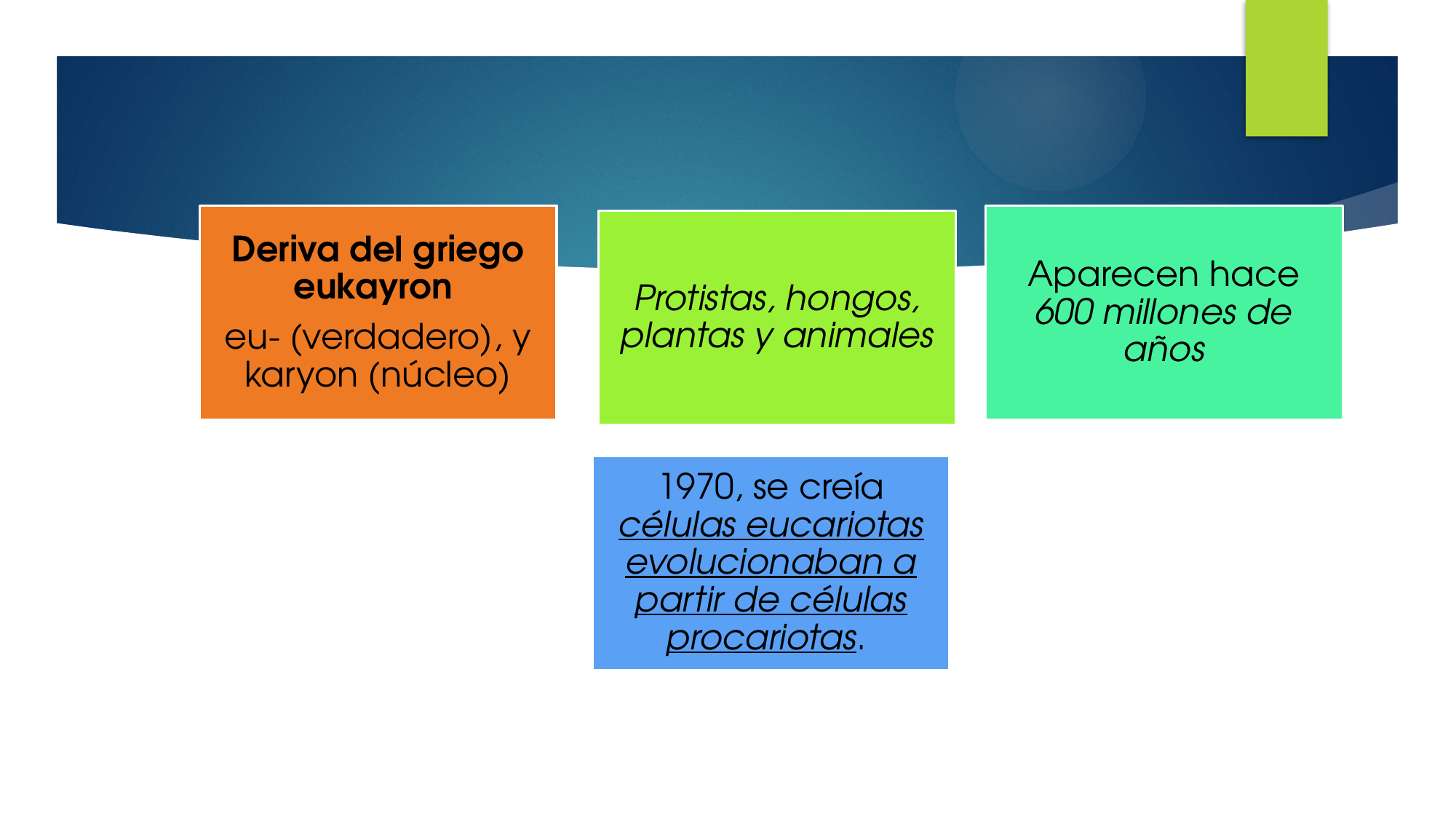

Deriva del griego eukayron
eu- (verdadero), y karyon (núcleo)
Protistas, hongos, plantas y animales
Aparecen hace 600 millones de años
1970, se creía células eucariotas evolucionaban a partir de células procariotas.